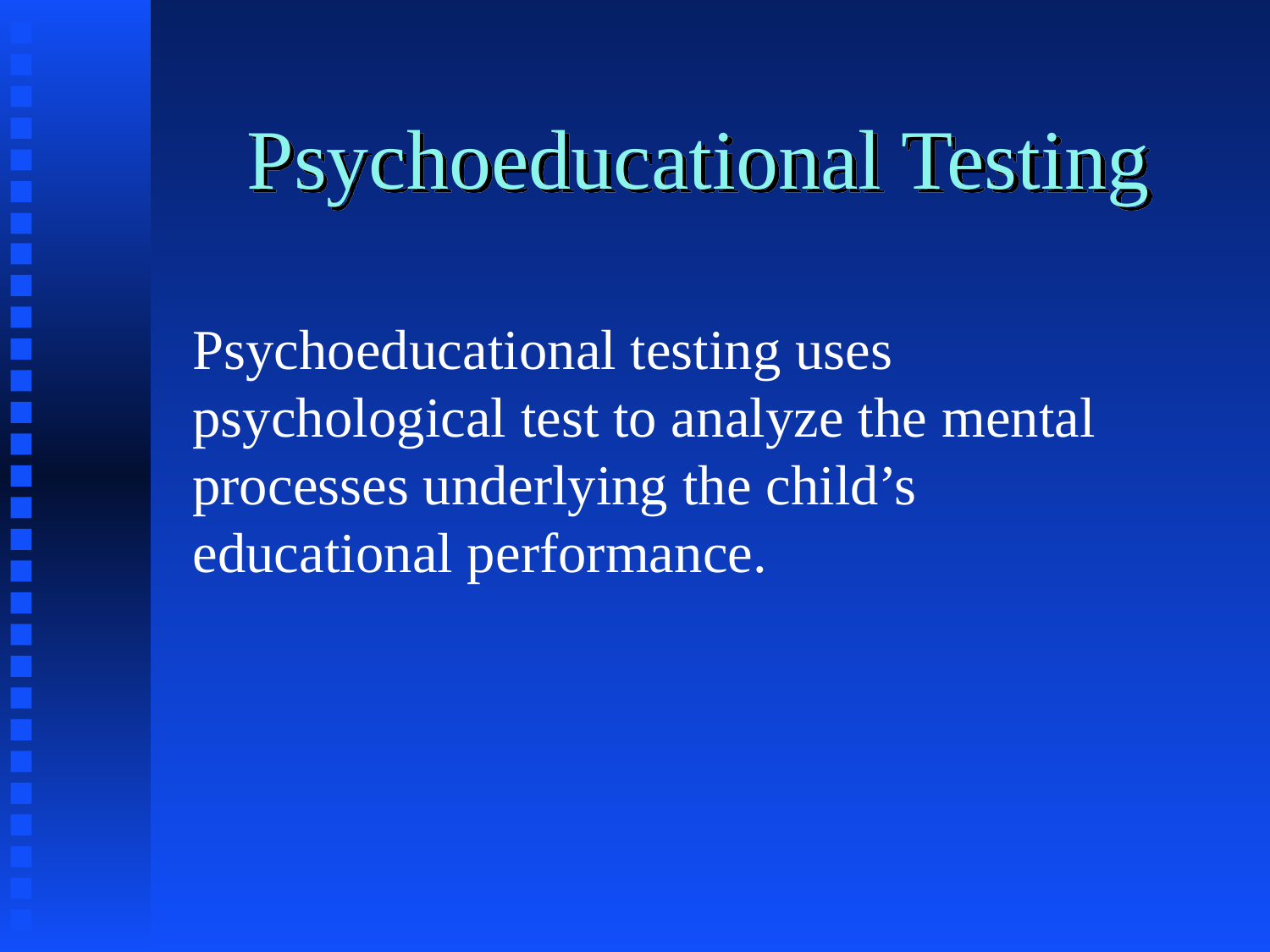

# Psychoeducational Testing
Psychoeducational testing uses psychological test to analyze the mental processes underlying the child’s educational performance.